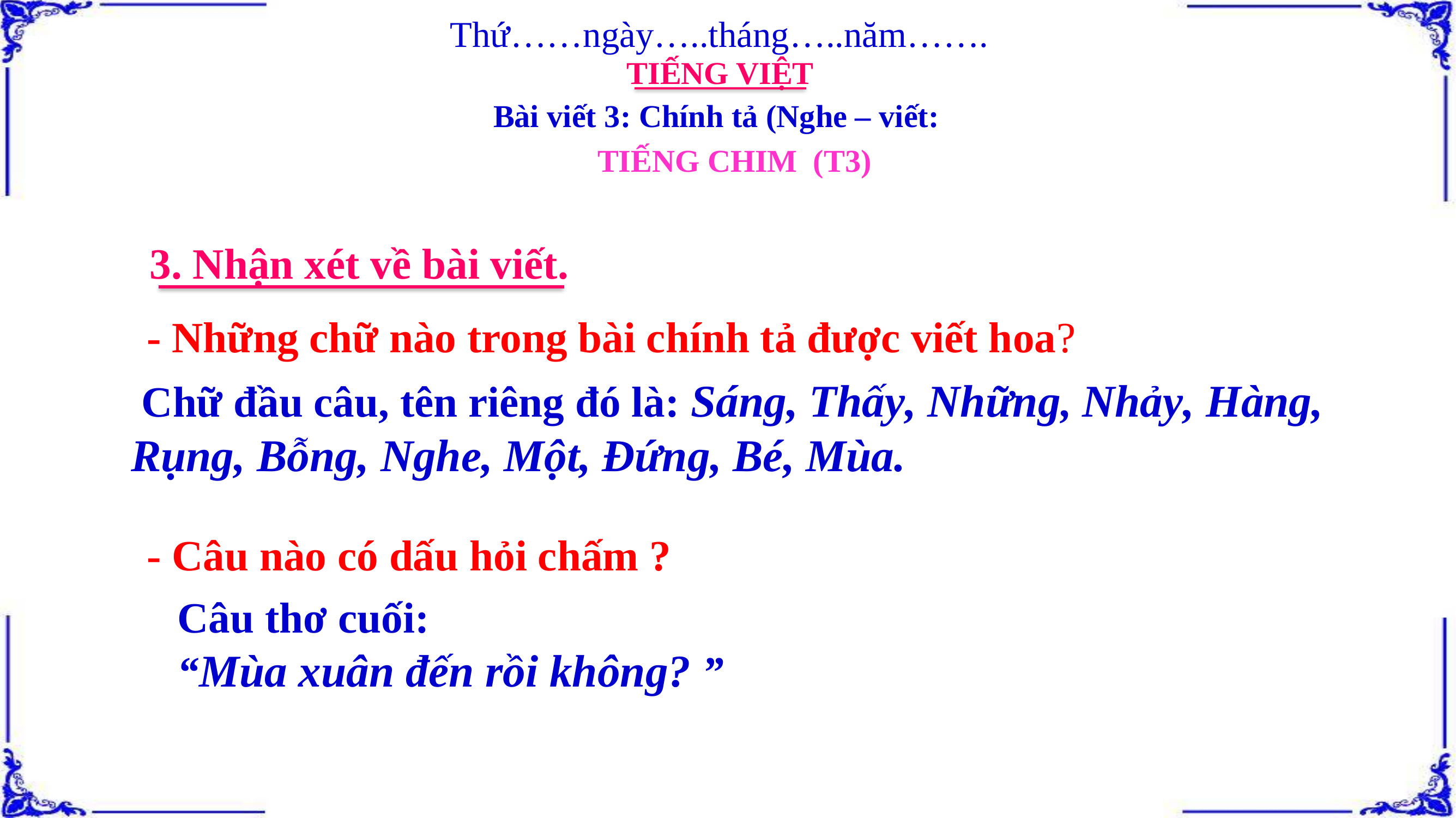

Thứ……ngày…..tháng…..năm…….
TIẾNG VIỆT
Bài viết 3: Chính tả (Nghe – viết:
TIẾNG CHIM  (T3)
3. Nhận xét về bài viết.
- Những chữ nào trong bài chính tả được viết hoa?
 Chữ đầu câu, tên riêng đó là: Sáng, Thấy, Những, Nhảy, Hàng, Rụng, Bỗng, Nghe, Một, Đứng, Bé, Mùa.
- Câu nào có dấu hỏi chấm ?
 Câu thơ cuối:
 “Mùa xuân đến rồi không? ”